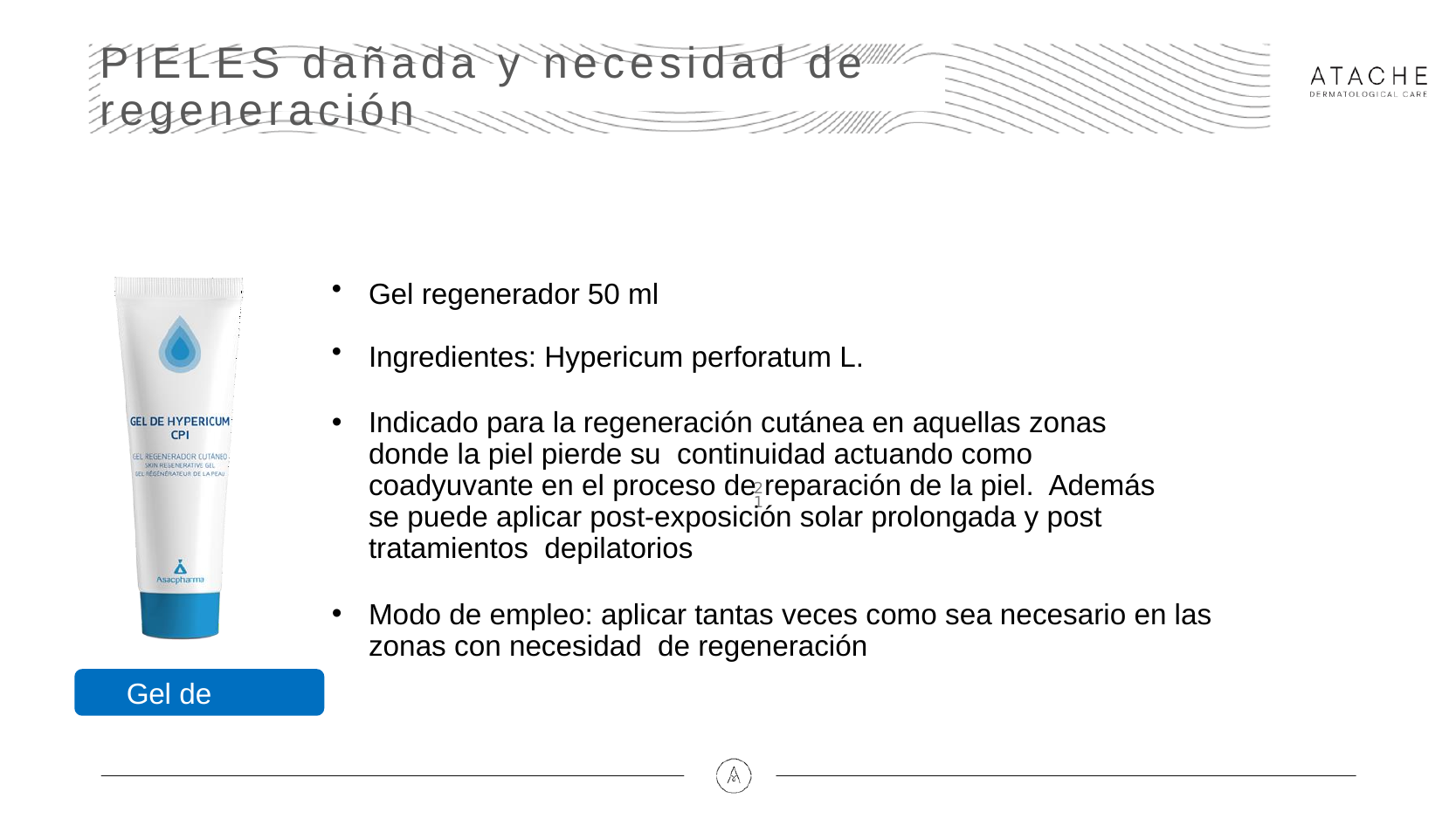

# PIELES dañada y necesidad de regeneración
Gel regenerador 50 ml
Ingredientes: Hypericum perforatum L.

Indicado para la regeneración cutánea en aquellas zonas donde la piel pierde su  continuidad actuando como coadyuvante en el proceso de reparación de la piel.  Además se puede aplicar post-exposición solar prolongada y post tratamientos  depilatorios

Modo de empleo: aplicar tantas veces como sea necesario en las zonas con necesidad  de regeneración

21

Gel de hypericum